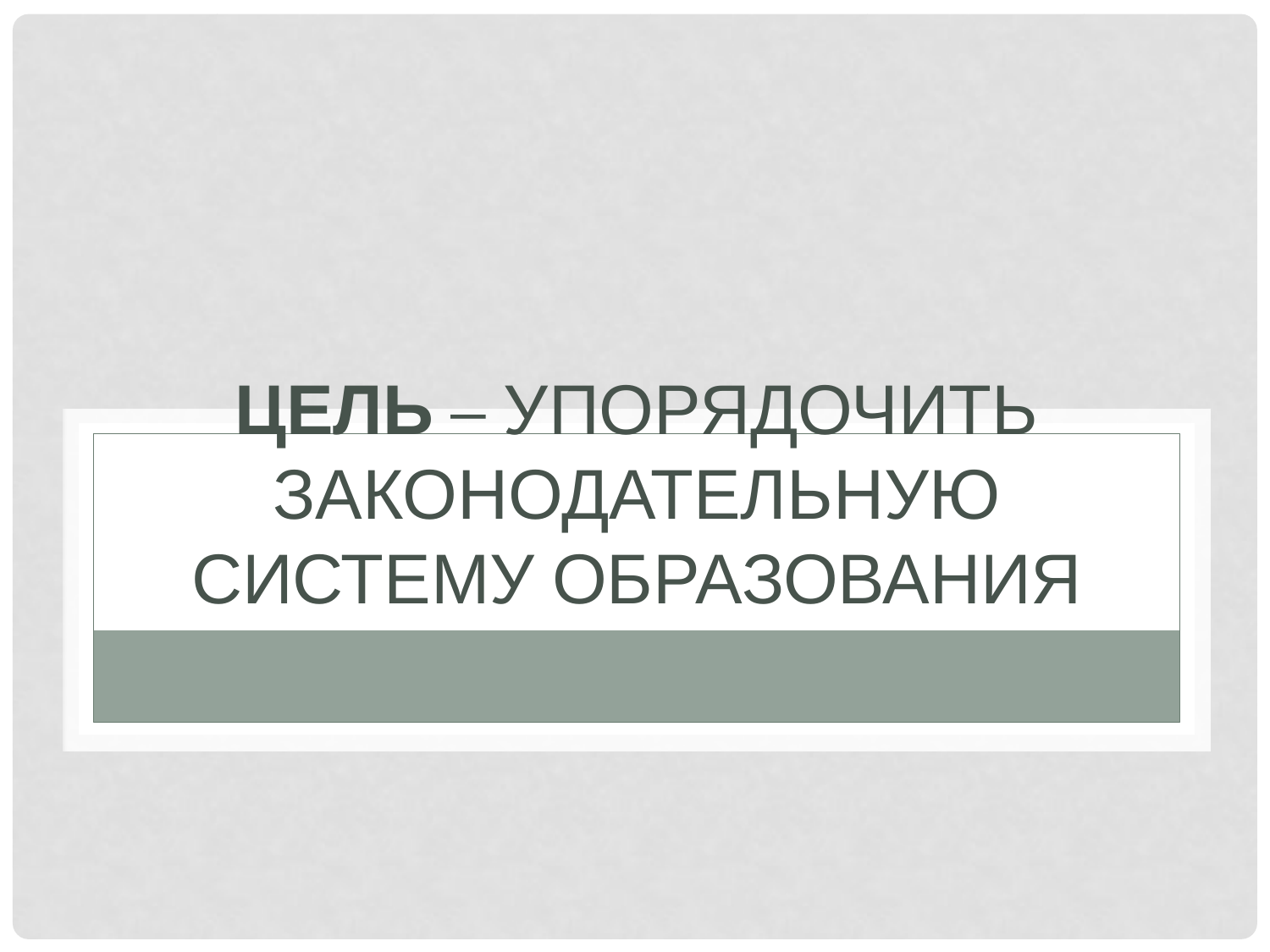

# Цель – упорядочить законодательную систему образования